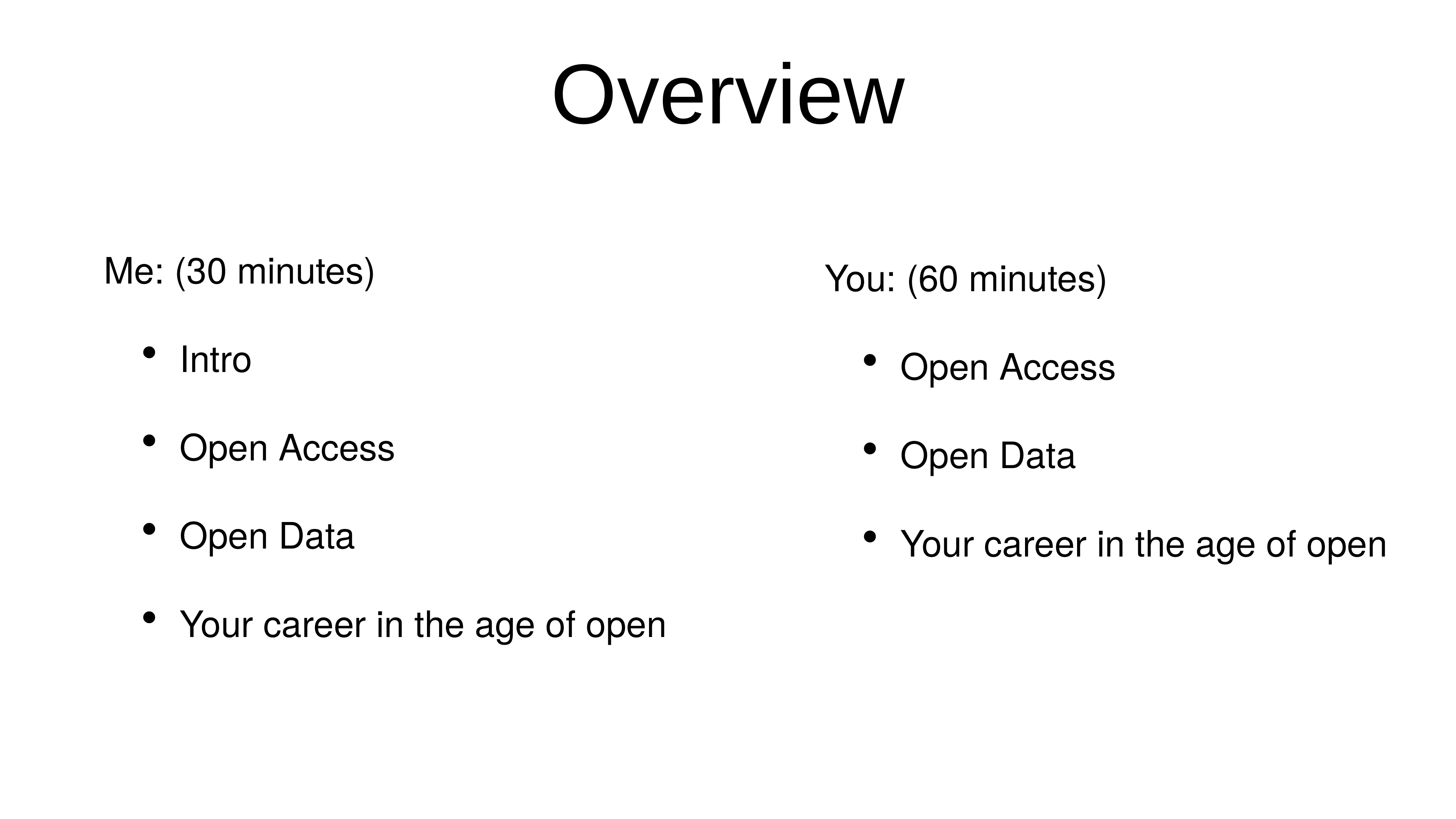

# Overview
Me: (30 minutes)
Intro
Open Access
Open Data
Your career in the age of open
You: (60 minutes)
Open Access
Open Data
Your career in the age of open